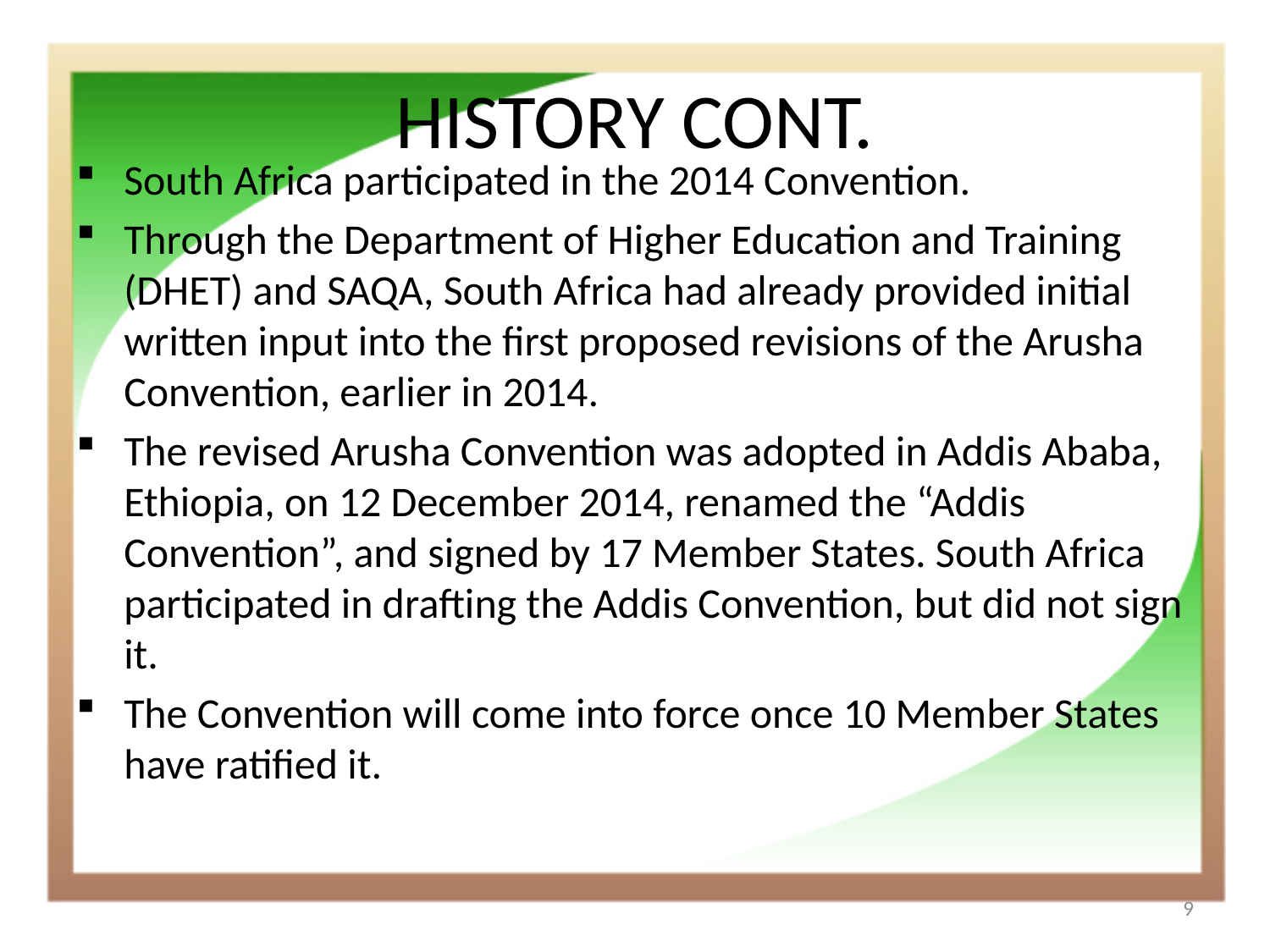

# HISTORY CONT.
South Africa participated in the 2014 Convention.
Through the Department of Higher Education and Training (DHET) and SAQA, South Africa had already provided initial written input into the first proposed revisions of the Arusha Convention, earlier in 2014.
The revised Arusha Convention was adopted in Addis Ababa, Ethiopia, on 12 December 2014, renamed the “Addis Convention”, and signed by 17 Member States. South Africa participated in drafting the Addis Convention, but did not sign it.
The Convention will come into force once 10 Member States have ratified it.

9